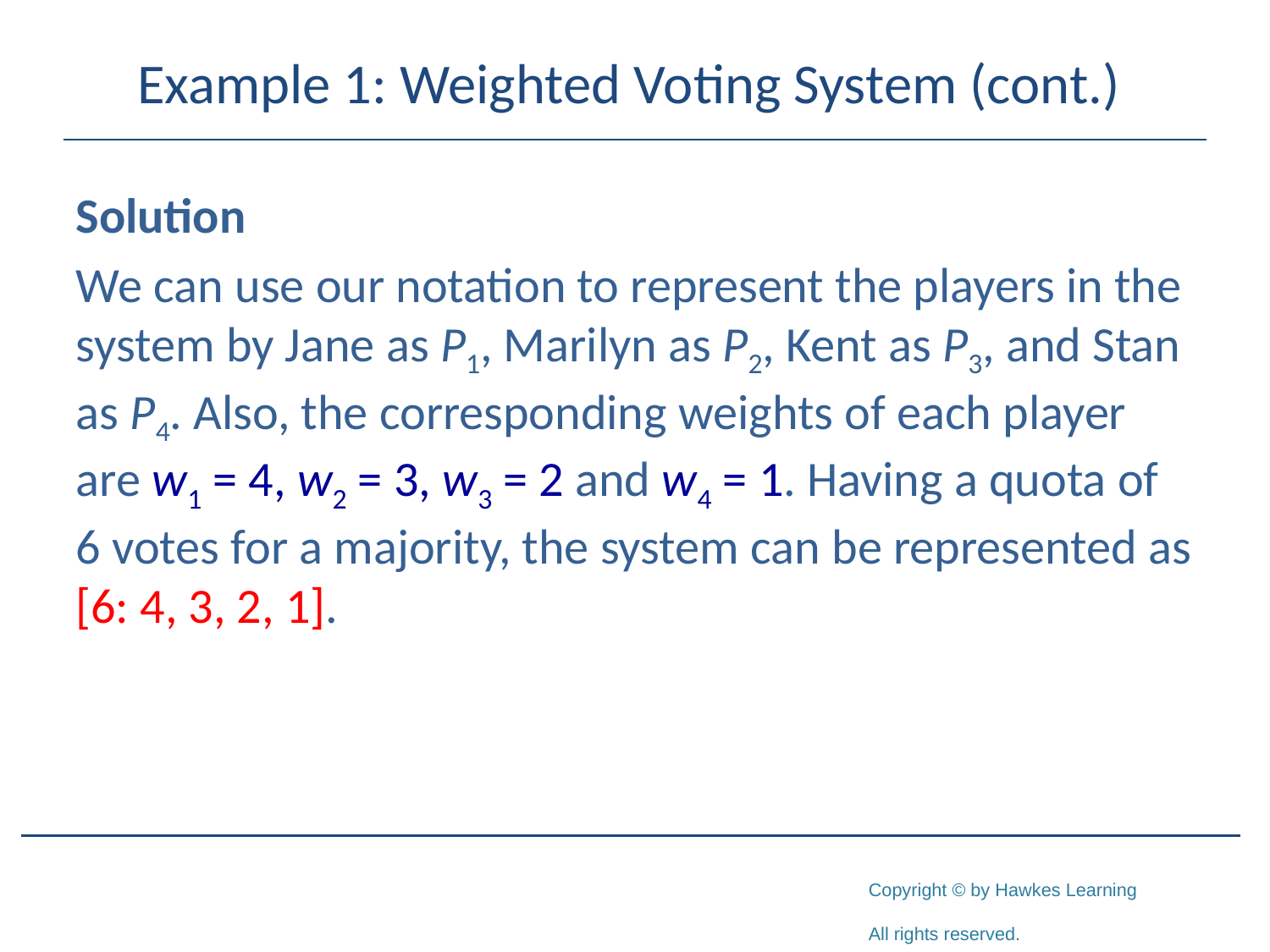

# Example 1: Weighted Voting System (cont.)
Solution
We can use our notation to represent the players in the system by Jane as P1, Marilyn as P2, Kent as P3, and Stan as P4. Also, the corresponding weights of each player are w1 = 4, w2 = 3, w3 = 2 and w4 = 1. Having a quota of 6 votes for a majority, the system can be represented as [6: 4, 3, 2, 1].